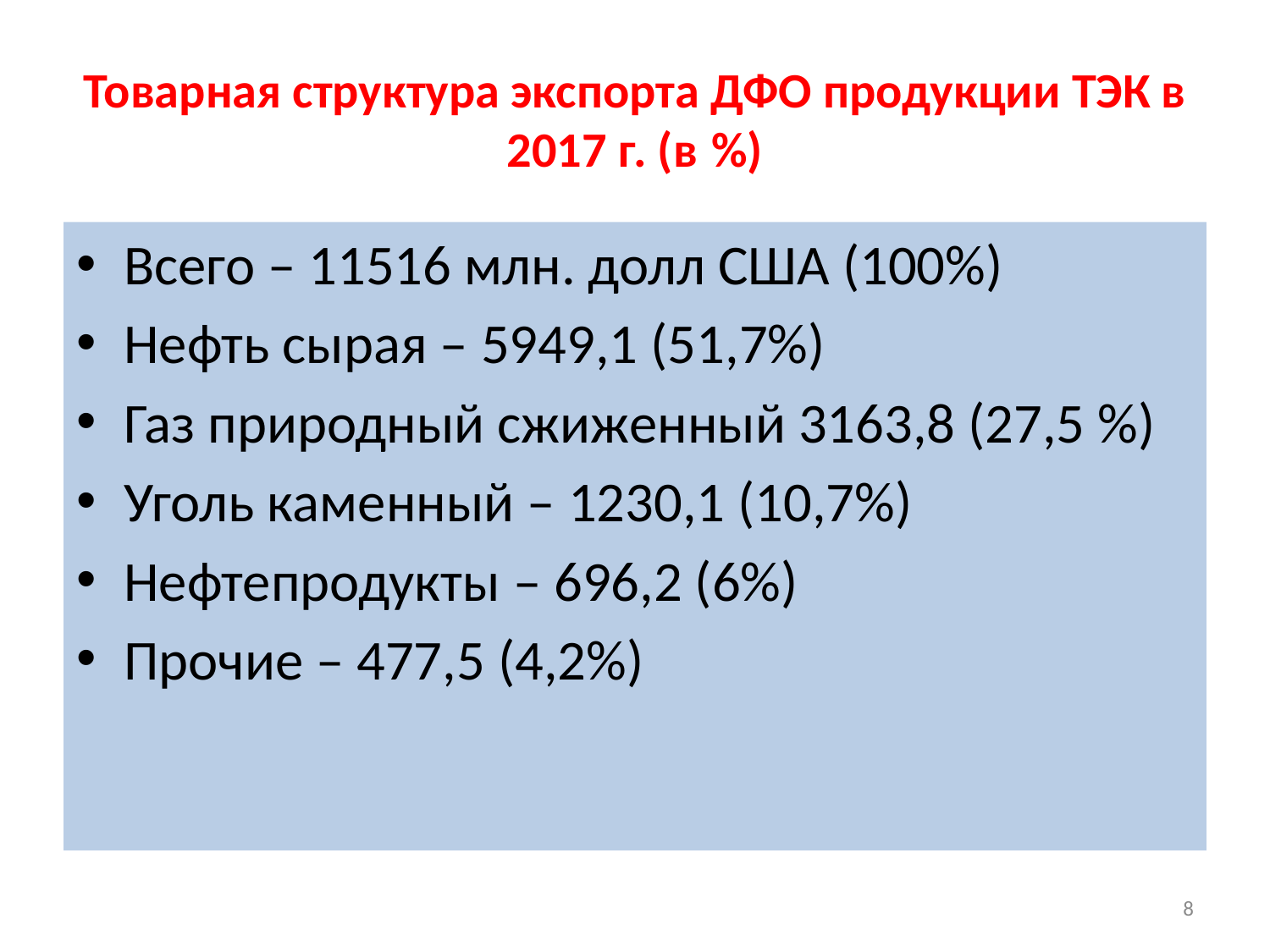

Товарная структура экспорта ДФО продукции ТЭК в 2017 г. (в %)
Всего – 11516 млн. долл США (100%)
Нефть сырая – 5949,1 (51,7%)
Газ природный сжиженный 3163,8 (27,5 %)
Уголь каменный – 1230,1 (10,7%)
Нефтепродукты – 696,2 (6%)
Прочие – 477,5 (4,2%)
8